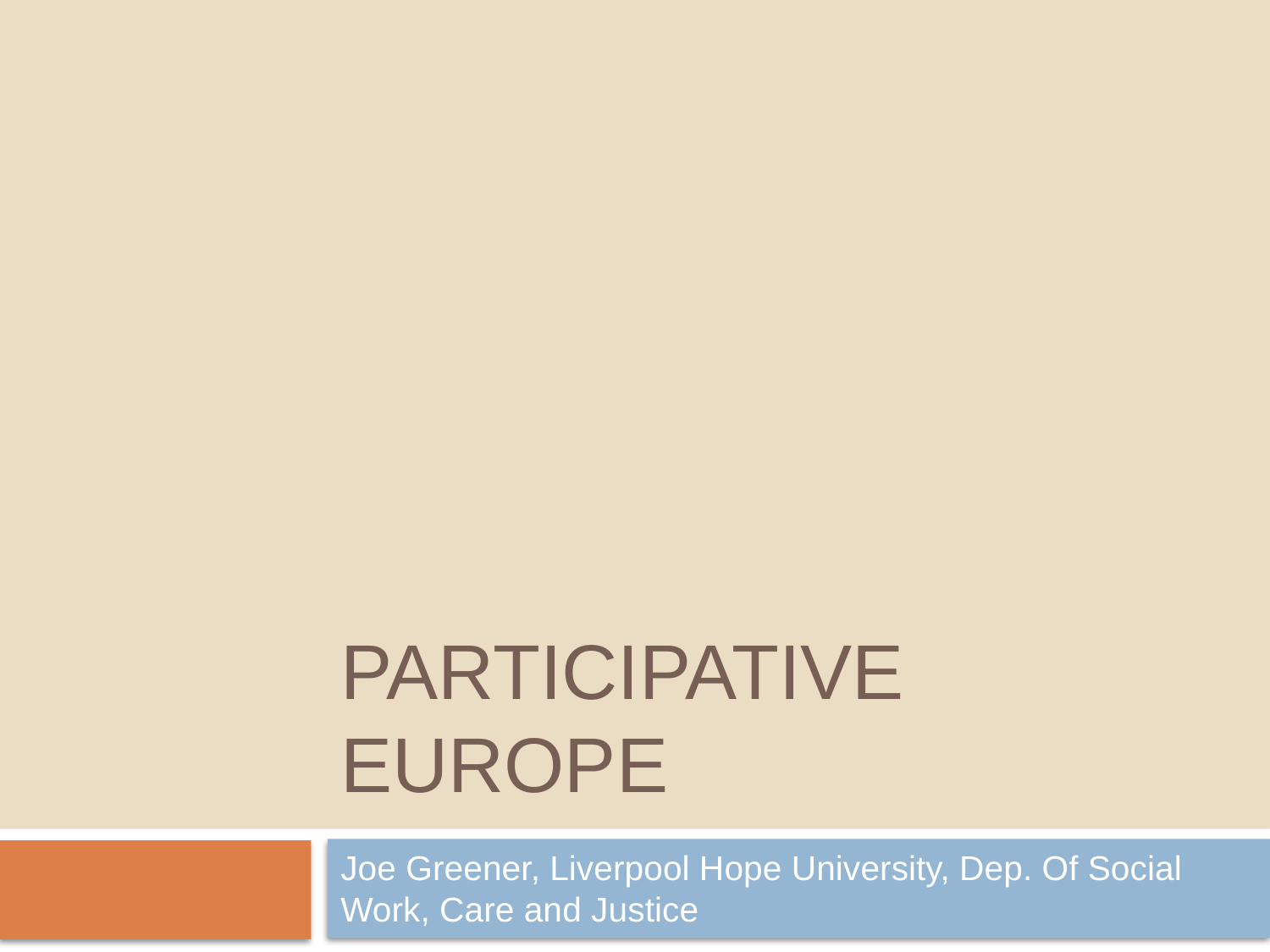

# Participative Europe
Joe Greener, Liverpool Hope University, Dep. Of Social Work, Care and Justice